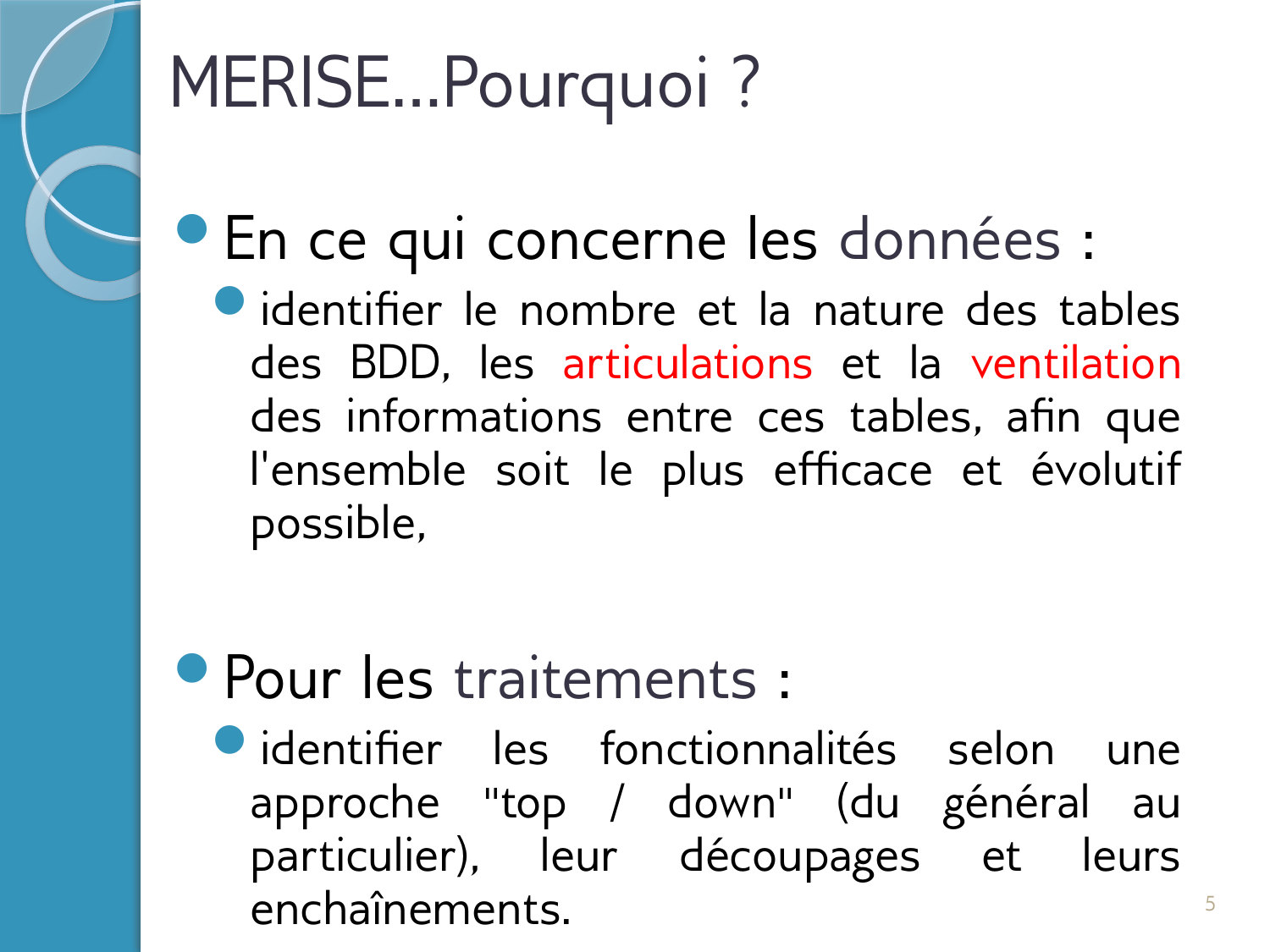

MERISE…Pourquoi ?
En ce qui concerne les données :
identifier le nombre et la nature des tables des BDD, les articulations et la ventilation des informations entre ces tables, afin que l'ensemble soit le plus efficace et évolutif possible,

Pour les traitements :
identifier les fonctionnalités selon une approche "top / down" (du général au particulier), leur découpages et leurs enchaînements.
5